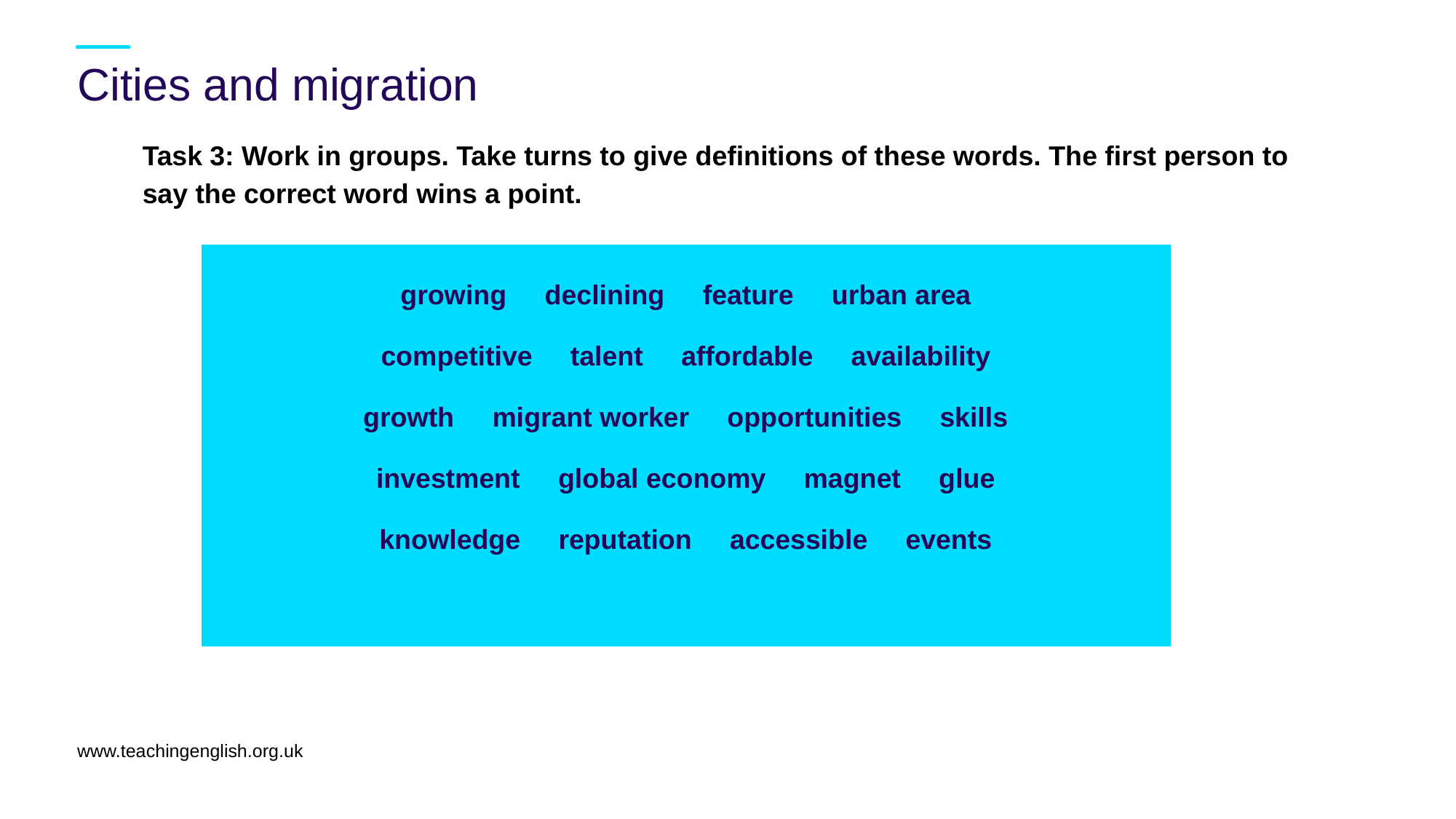

# Cities and migration

Task 3: Work in groups. Take turns to give definitions of these words. The first person to say the correct word wins a point.

| growing declining feature urban area competitive talent affordable availability growth migrant worker opportunities skills investment global economy magnet glue knowledge reputation accessible events |
| --- |
www.teachingenglish.org.uk